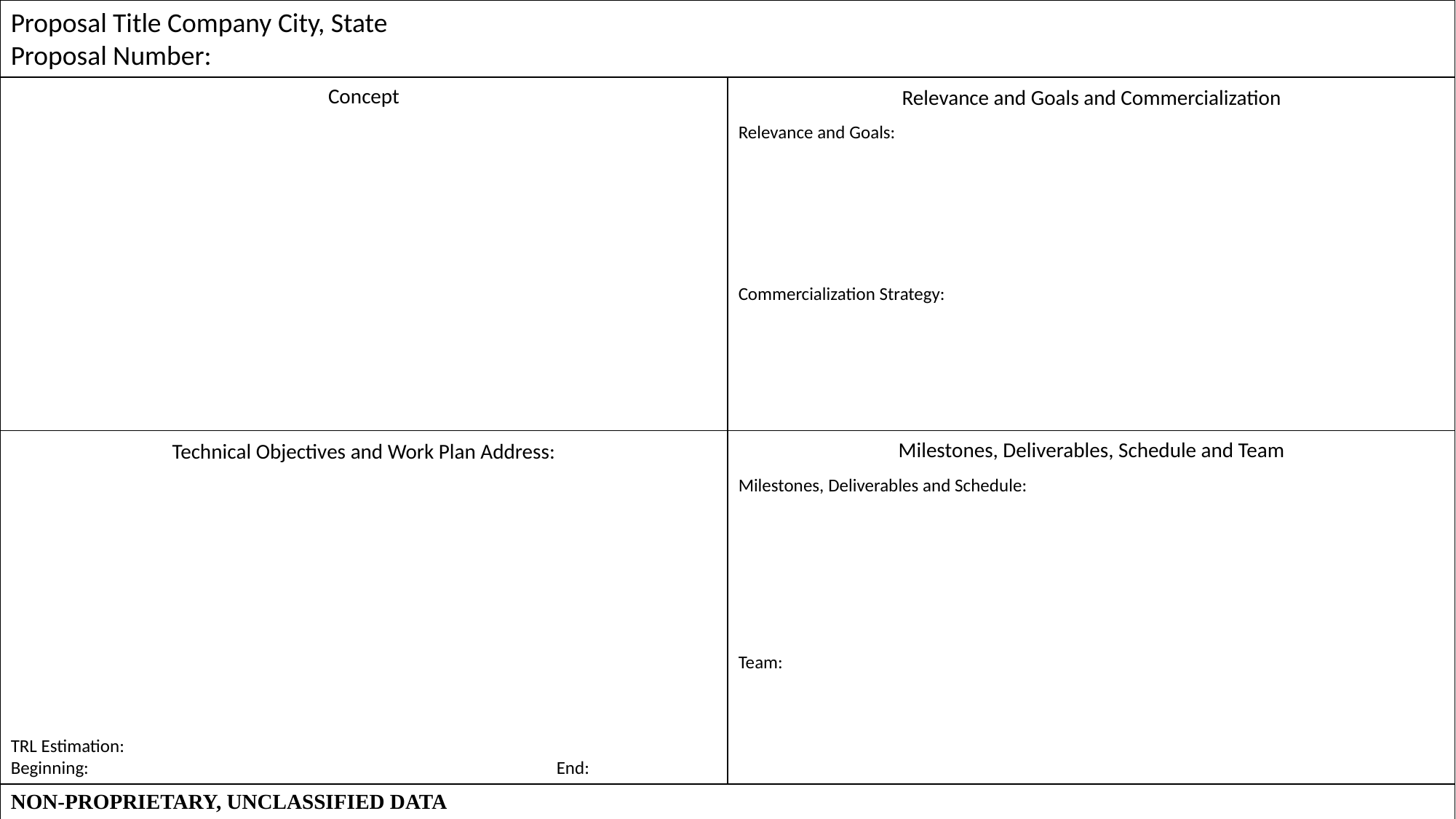

Proposal Title Company City, State
Proposal Number:

Concept
Relevance and Goals and Commercialization
Relevance and Goals:

Commercialization Strategy:

Milestones, Deliverables, Schedule and Team
Technical Objectives and Work Plan Address:

Milestones, Deliverables and Schedule:
Team:
TRL Estimation:
Beginning:					End:
NON‐PROPRIETARY, UNCLASSIFIED DATA